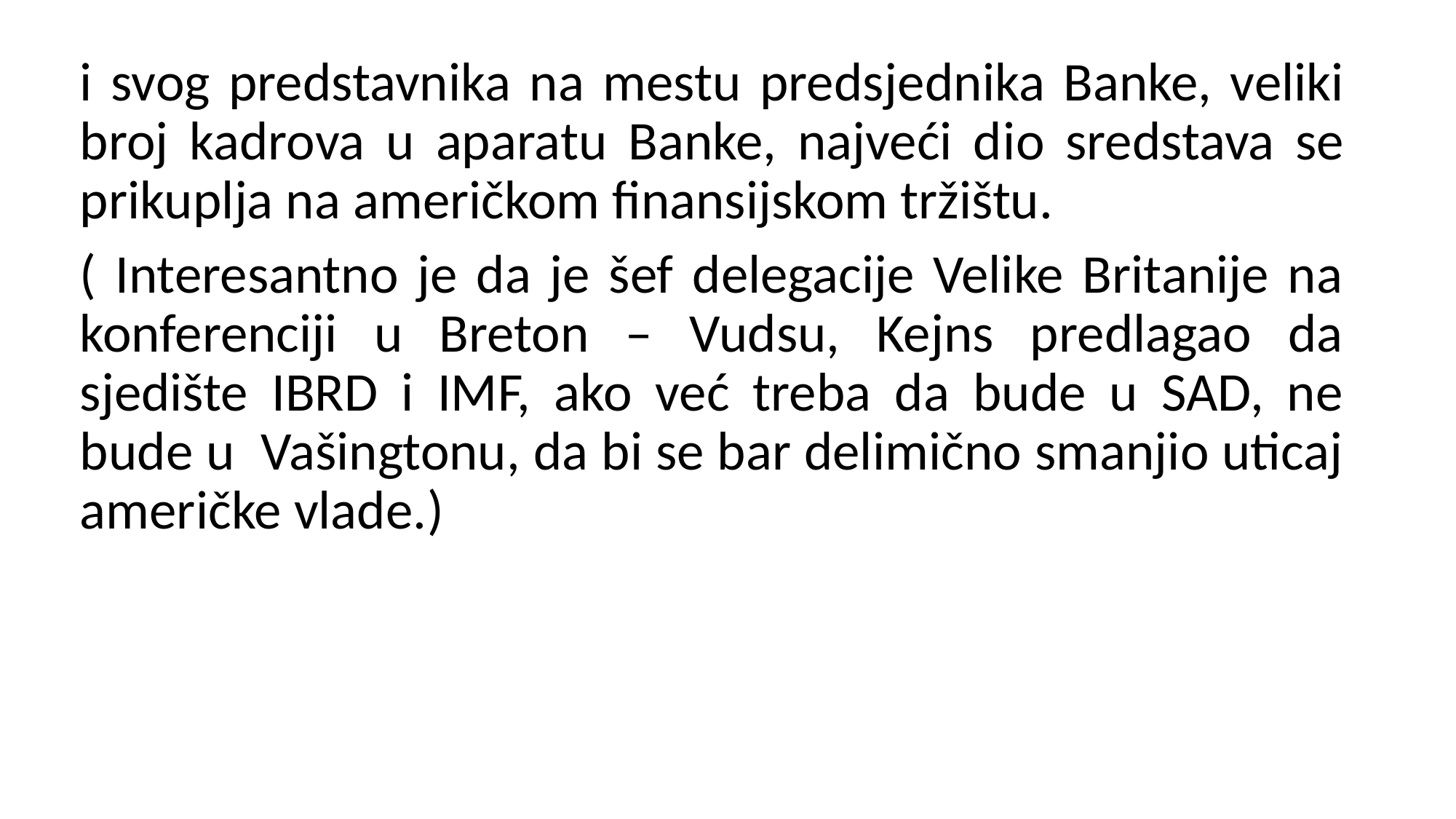

i svog predstavnika na mestu predsjednika Banke, veliki broj kadrova u aparatu Banke, najveći dio sredstava se prikuplja na američkom finansijskom tržištu.
( Interesantno je da je šef delegacije Velike Britanije na konferenciji u Breton – Vudsu, Kejns predlagao da sjedište IBRD i IMF, ako već treba da bude u SAD, ne bude u  Vašingtonu, da bi se bar delimično smanjio uticaj američke vlade.)